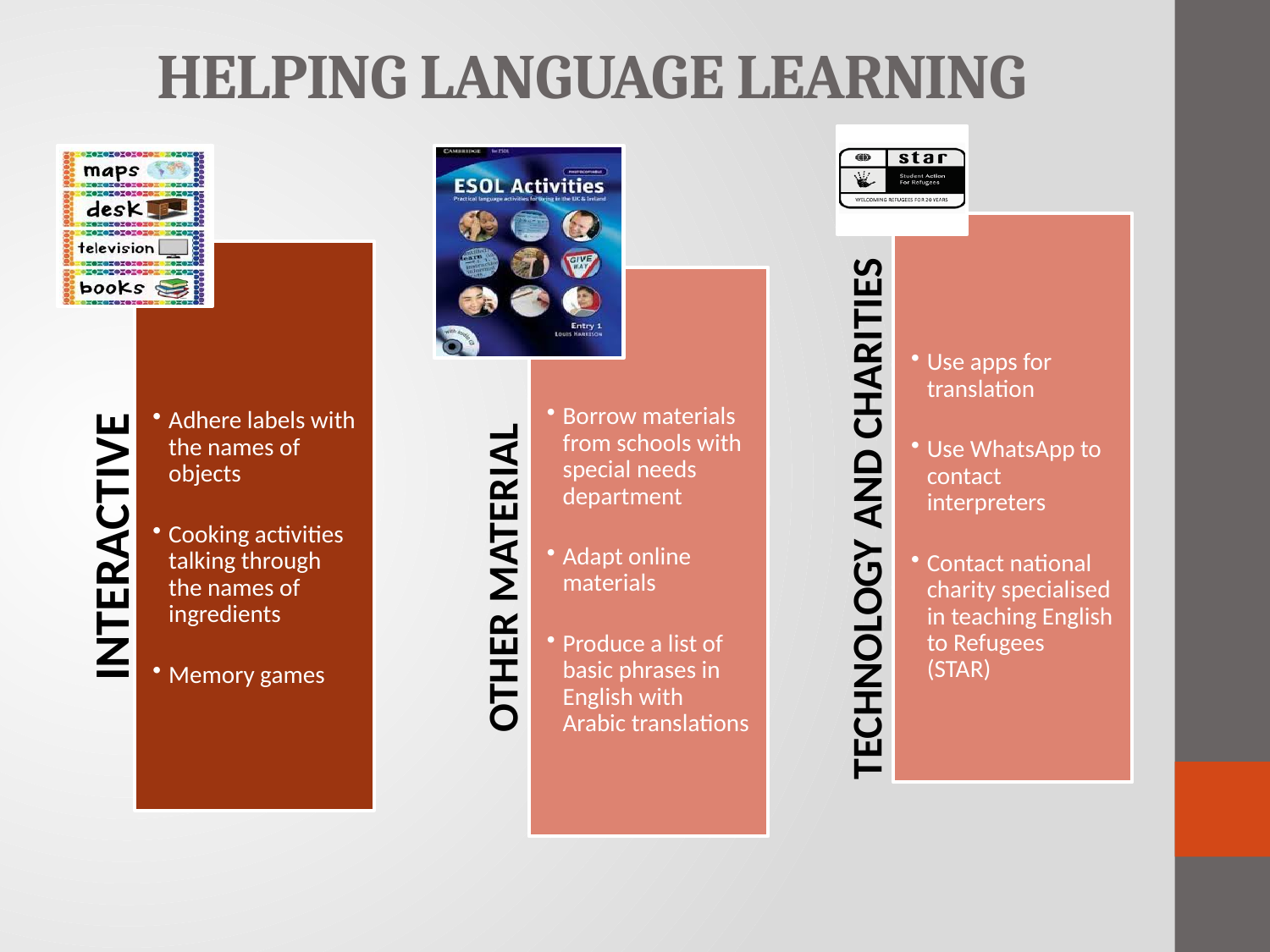

# HELPING LANGUAGE LEARNING
INTERACTIVE APPROACHS

Adhere labels with the names of objects

Cooking activities talking through the names of ingredients

Memory games
OTHER MATERIAL

Borrow materials from schools with special needs department

Adapt online materials

Produce a list of basic phrases in English with Arabic translations
TECHNOLOGY AND CHARITIES

Use apps for translation

Use WhatsApp to contact interpreters

Contact national charity specialised in teaching English to Refugees (STAR)